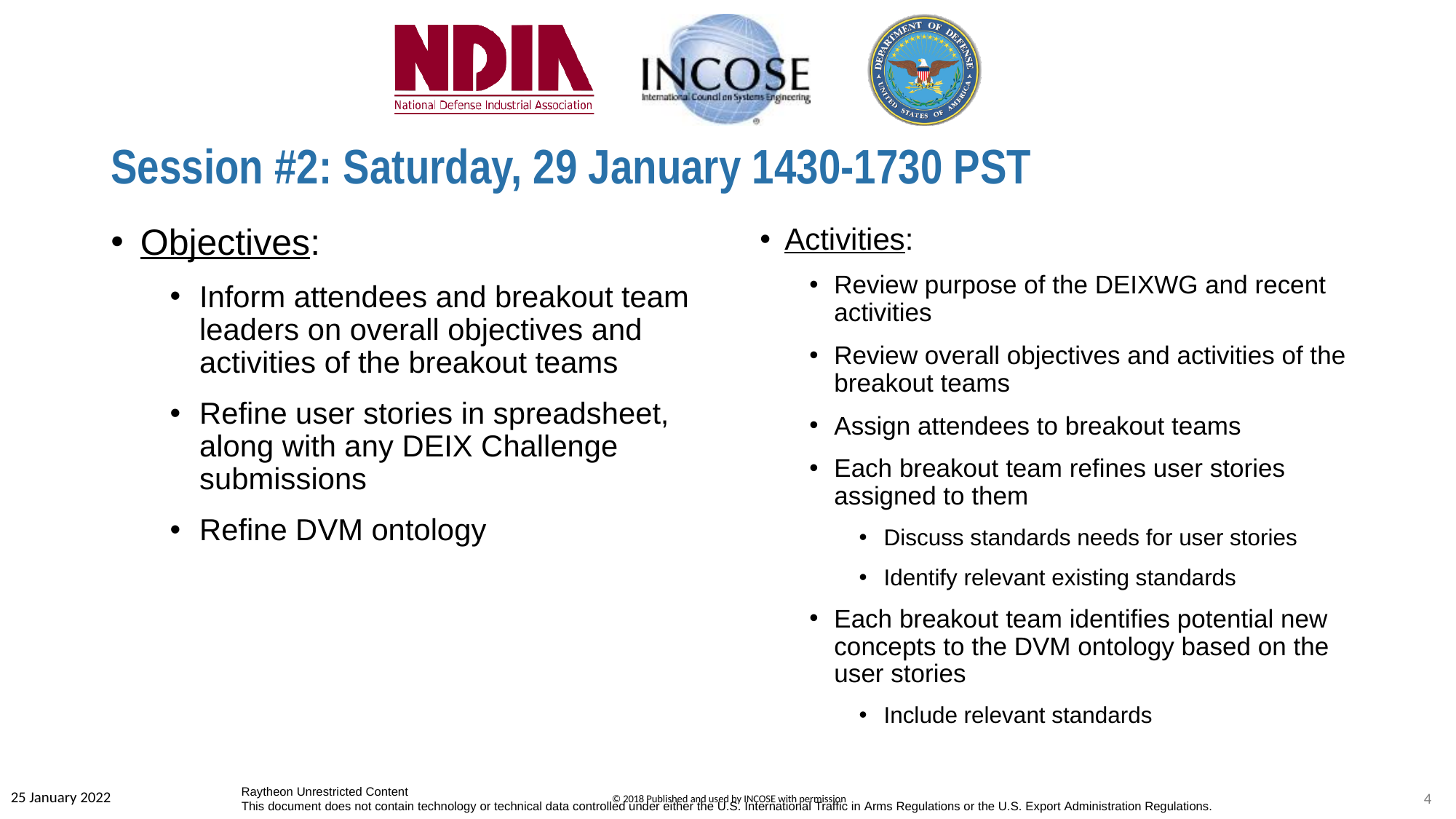

# Session #2: Saturday, 29 January 1430-1730 PST
Objectives:
Inform attendees and breakout team leaders on overall objectives and activities of the breakout teams
Refine user stories in spreadsheet, along with any DEIX Challenge submissions
Refine DVM ontology
Activities:
Review purpose of the DEIXWG and recent activities
Review overall objectives and activities of the breakout teams
Assign attendees to breakout teams
Each breakout team refines user stories assigned to them
Discuss standards needs for user stories
Identify relevant existing standards
Each breakout team identifies potential new concepts to the DVM ontology based on the user stories
Include relevant standards
25 January 2022
4
Raytheon Unrestricted Content
This document does not contain technology or technical data controlled under either the U.S. International Traffic in Arms Regulations or the U.S. Export Administration Regulations.